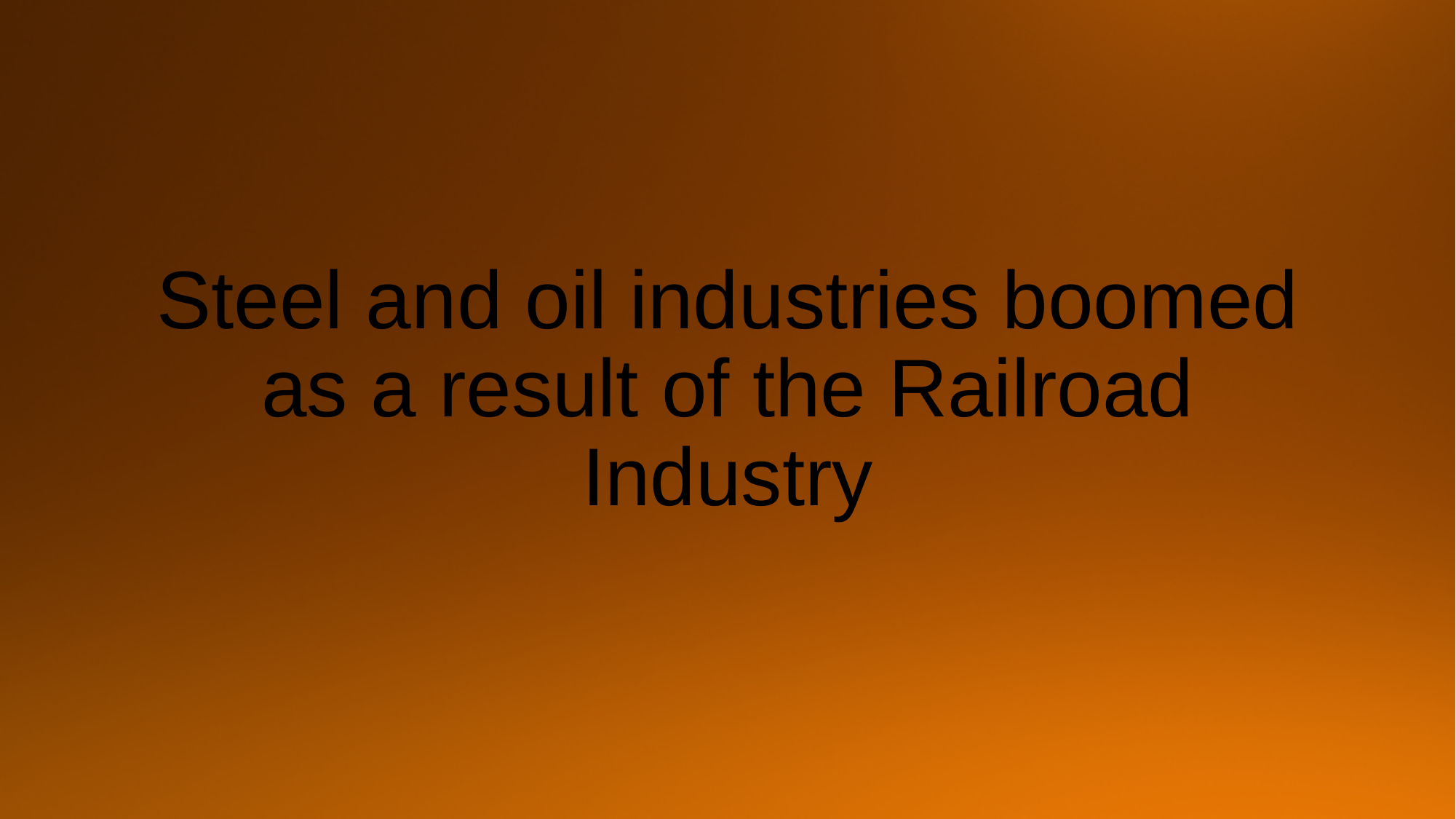

# Steel and oil industries boomed as a result of the Railroad Industry